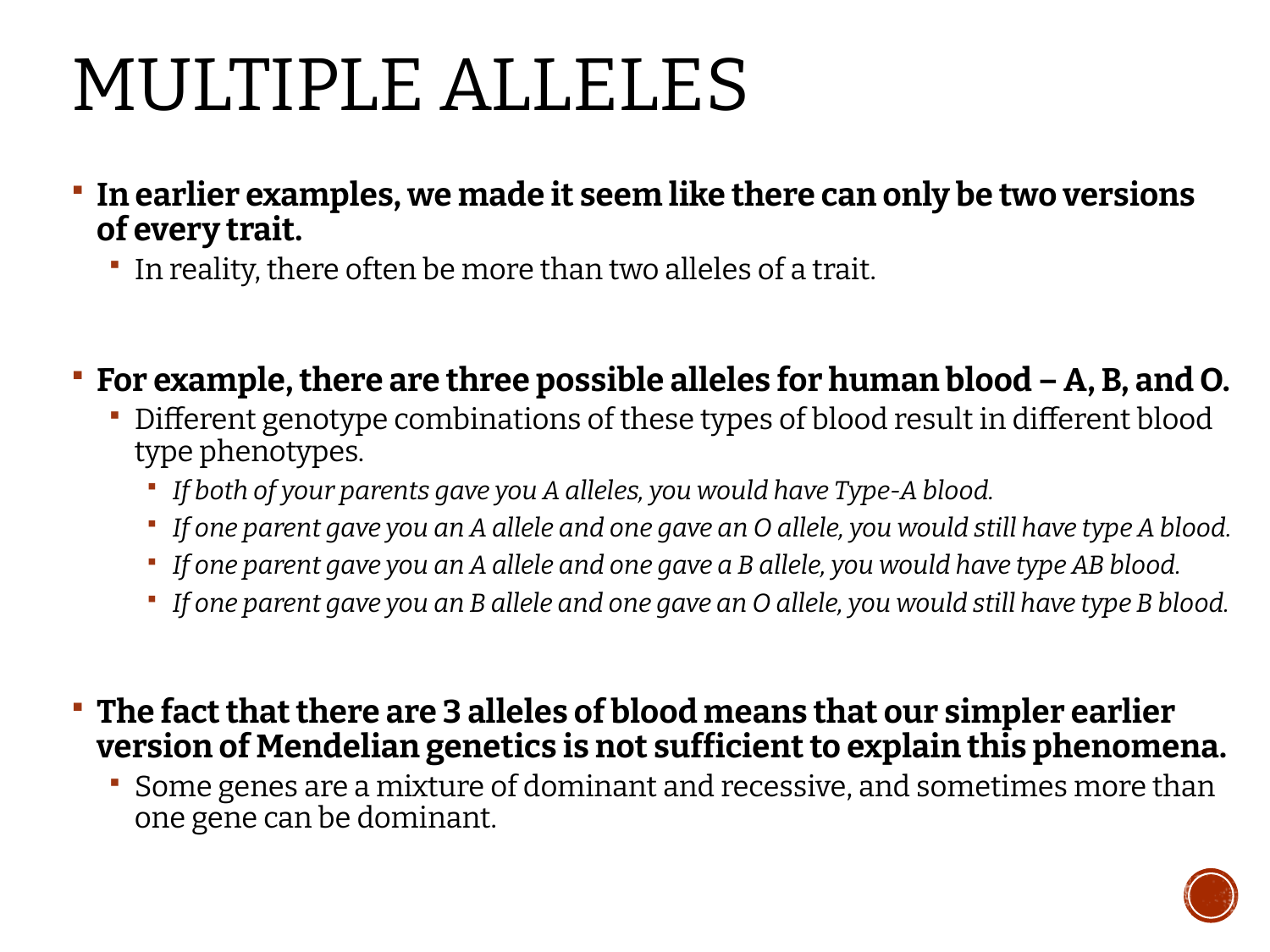

# Multiple Alleles
In earlier examples, we made it seem like there can only be two versions of every trait.
In reality, there often be more than two alleles of a trait.

For example, there are three possible alleles for human blood – A, B, and O.
Different genotype combinations of these types of blood result in different blood type phenotypes.
If both of your parents gave you A alleles, you would have Type-A blood.
If one parent gave you an A allele and one gave an O allele, you would still have type A blood.
If one parent gave you an A allele and one gave a B allele, you would have type AB blood.
If one parent gave you an B allele and one gave an O allele, you would still have type B blood.

The fact that there are 3 alleles of blood means that our simpler earlier version of Mendelian genetics is not sufficient to explain this phenomena.
Some genes are a mixture of dominant and recessive, and sometimes more than one gene can be dominant.